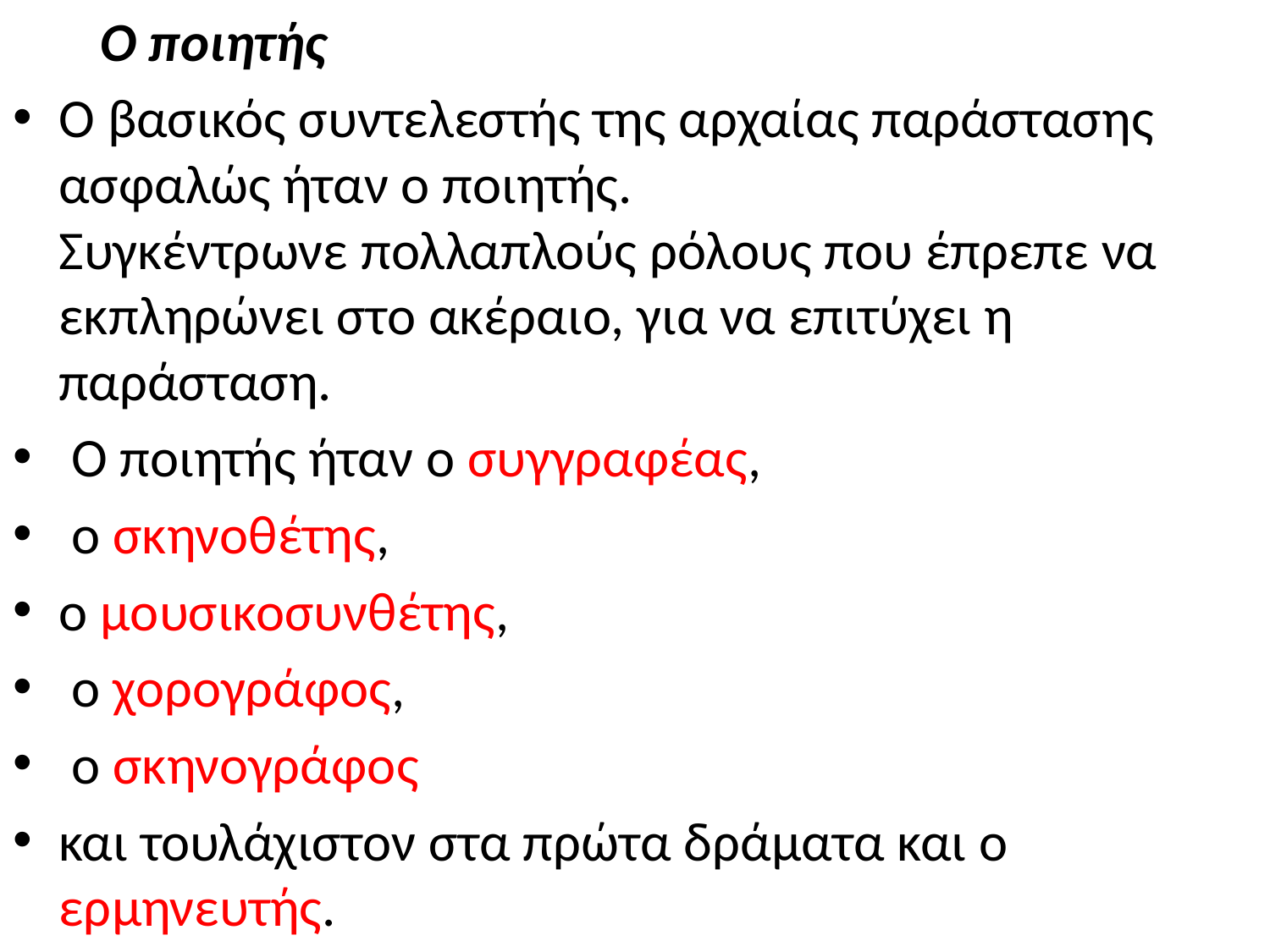

Ο ποιητής
Ο βασικός συντελεστής της αρχαίας παράστασης ασφαλώς ήταν ο ποιητής. 
Συγκέντρωνε πολλαπλούς ρόλους που έπρεπε να εκπληρώνει στο ακέραιο, για να επιτύχει η παράσταση.
 Ο ποιητής ήταν ο συγγραφέας,
 ο σκηνοθέτης,
ο μουσικοσυνθέτης,
 ο χορογράφος,
 ο σκηνογράφος
και τουλάχιστον στα πρώτα δράματα και ο ερμηνευτής.
#